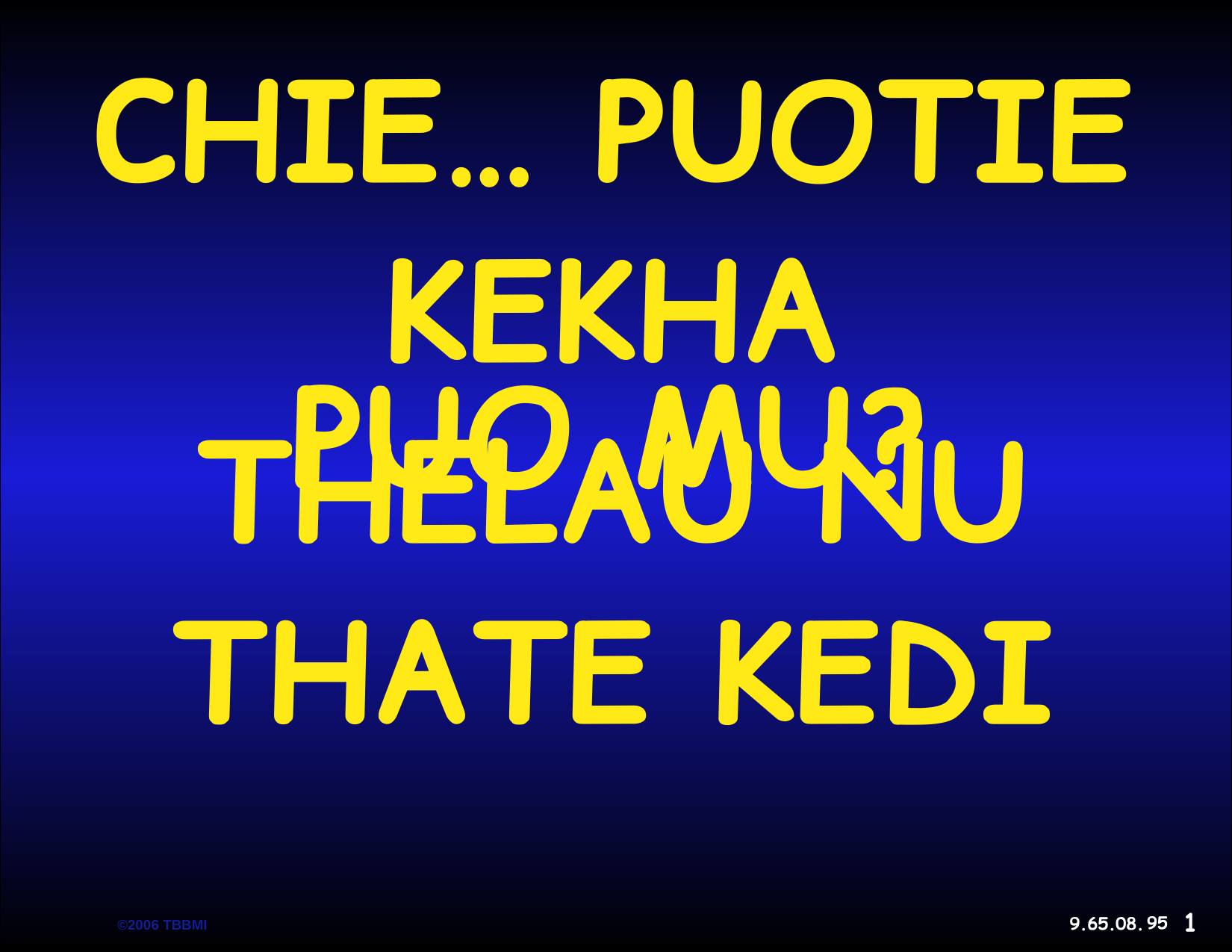

CHIE… PUOTIE KEKHA THELAU NU THATE KEDI
PUO MU?

1
95
9.65.08.
©2006 TBBMI